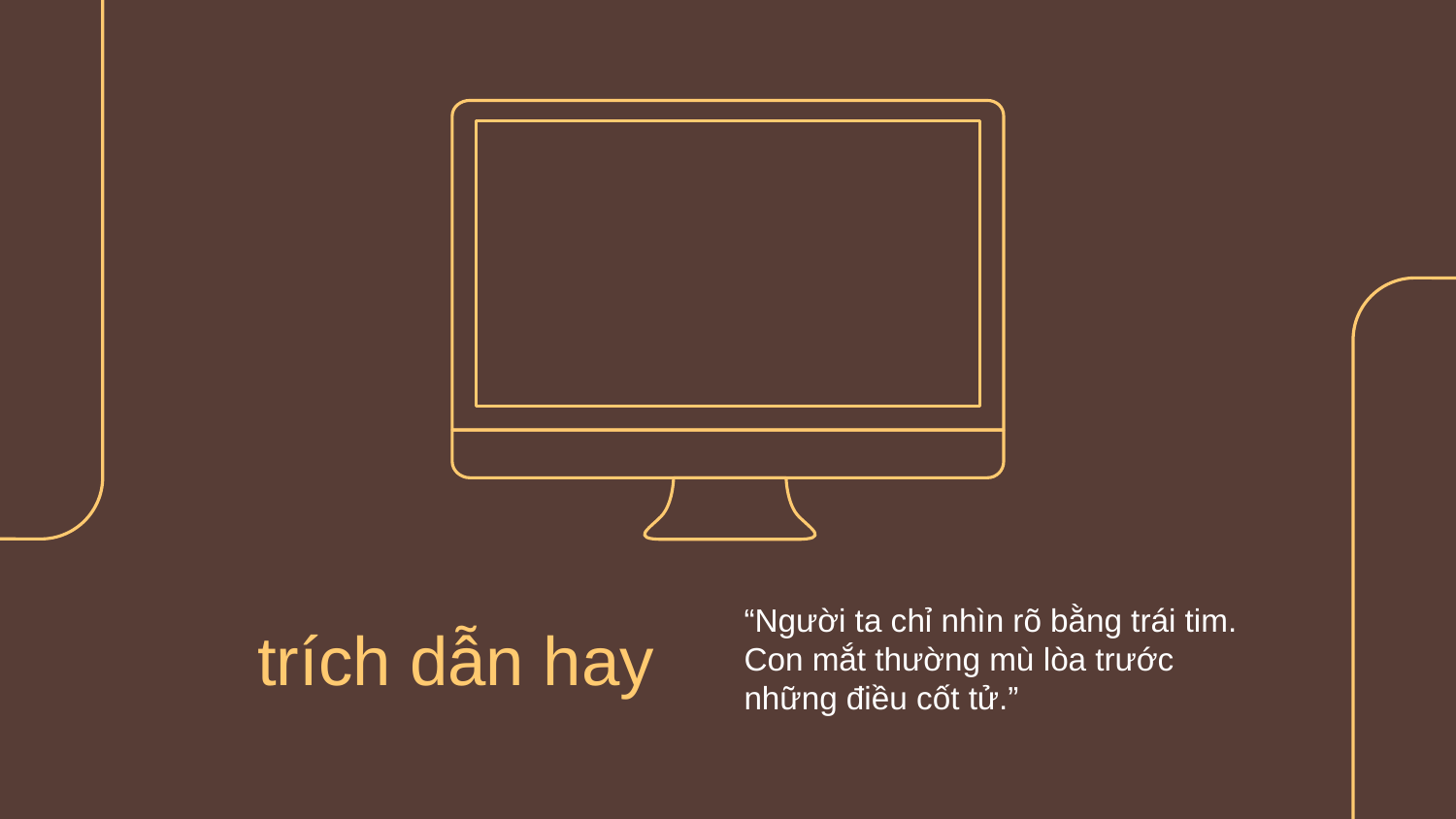

# trích dẫn hay
“Người ta chỉ nhìn rõ bằng trái tim. Con mắt thường mù lòa trước những điều cốt tử.”